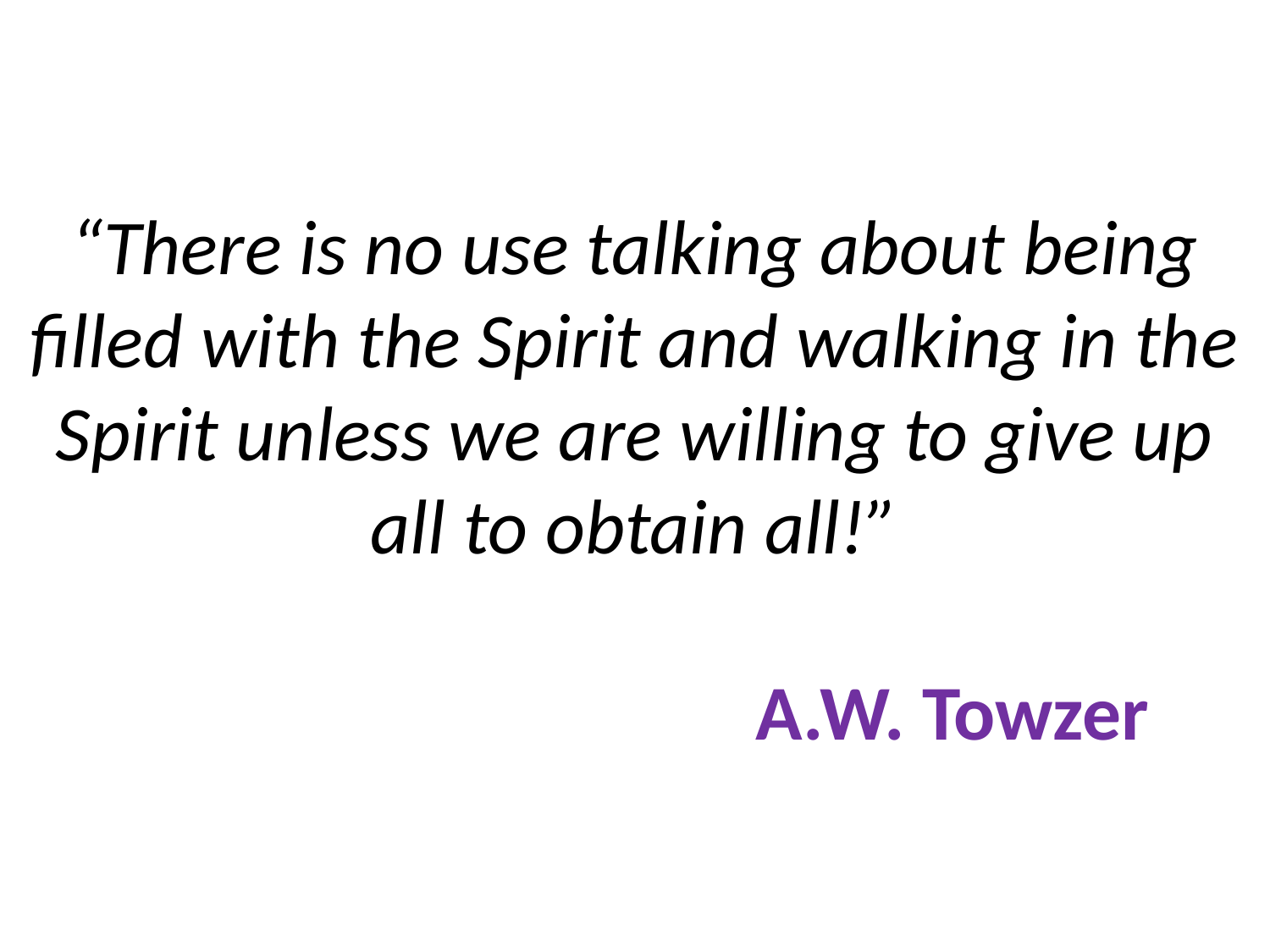

# “There is no use talking about being filled with the Spirit and walking in the Spirit unless we are willing to give up all to obtain all!” A.W. Towzer